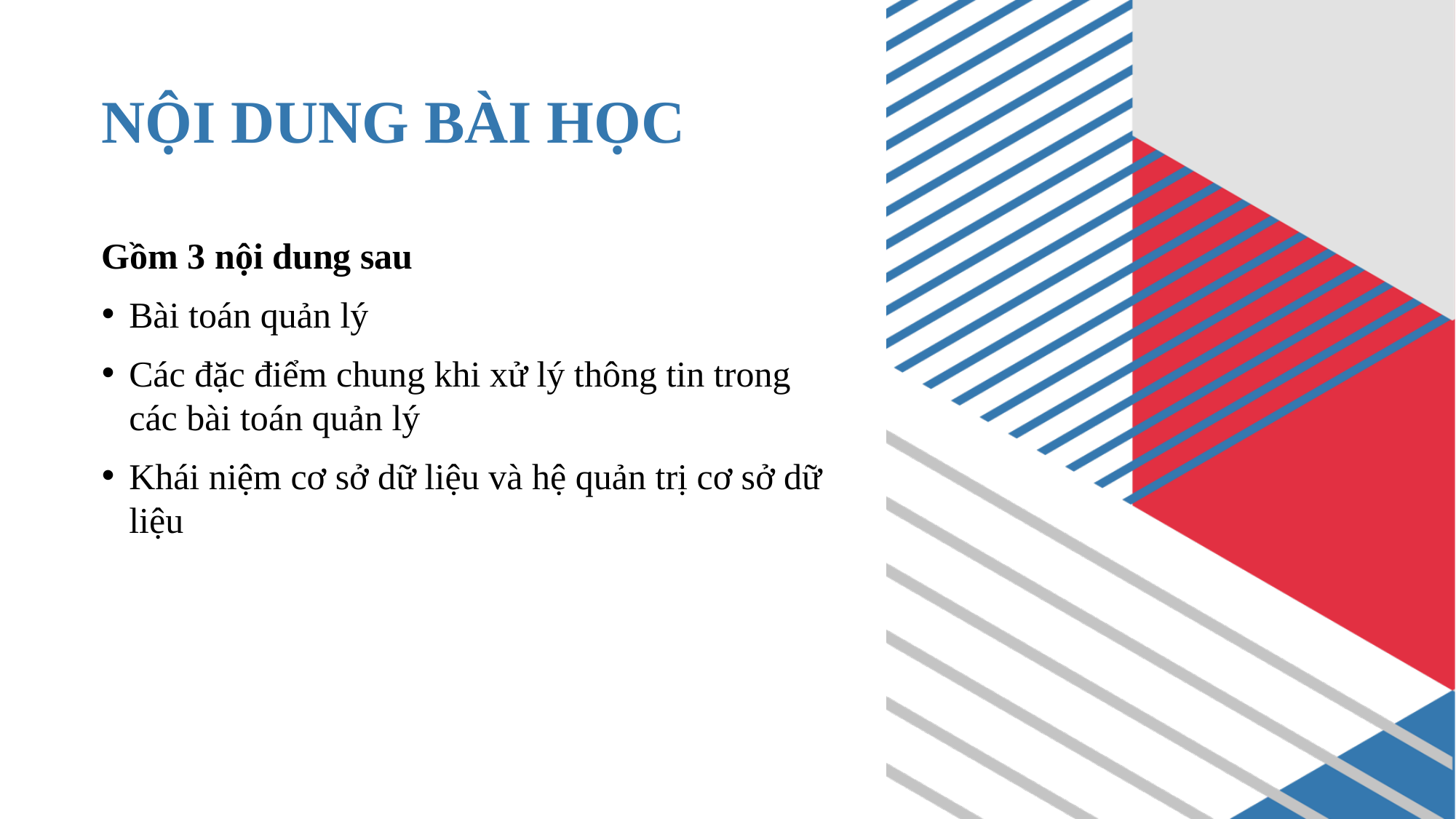

# NỘI DUNG BÀI HỌC
Gồm 3 nội dung sau
Bài toán quản lý
Các đặc điểm chung khi xử lý thông tin trong các bài toán quản lý
Khái niệm cơ sở dữ liệu và hệ quản trị cơ sở dữ liệu